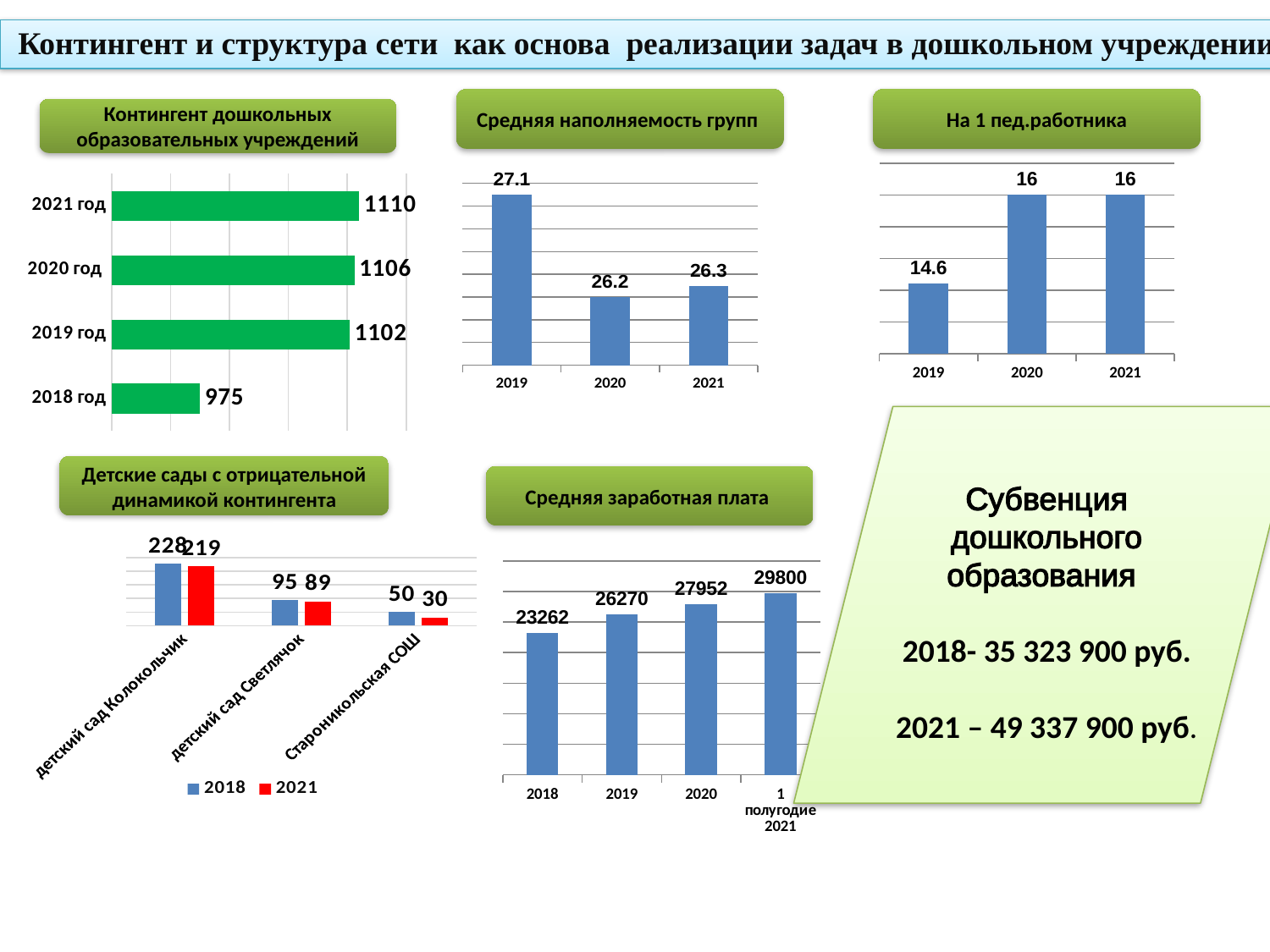

Контингент и структура сети  как основа  реализации задач в дошкольном учреждении
Средняя наполняемость групп
На 1 пед.работника
Контингент дошкольных образовательных учреждений

### Chart

| Category | Ряд 1 |
|---|---|
| 2019 | 14.6 |
| 2020 | 16.0 |
| 2021 | 16.0 |

[unsupported chart]

### Chart

| Category | Ряд 1 |
|---|---|
| 2019 | 27.1 |
| 2020 | 26.2 |
| 2021 | 26.3 |
Субвенция дошкольного образования

2018- 35 323 900 руб.

2021 – 49 337 900 руб.
Детские сады с отрицательной динамикой контингента
Средняя заработная плата

### Chart

| Category | 2018 | 2021 |
|---|---|---|
| детский сад Колокольчик | 228.0 | 219.0 |
| детский сад Светлячок | 95.0 | 89.0 |
| Староникольская СОШ | 50.0 | 30.0 |

### Chart

| Category | Ряд 1 |
|---|---|
| 2018 | 23262.0 |
| 2019 | 26270.0 |
| 2020 | 27952.0 |
| 1 полугодие 2021 | 29800.0 |